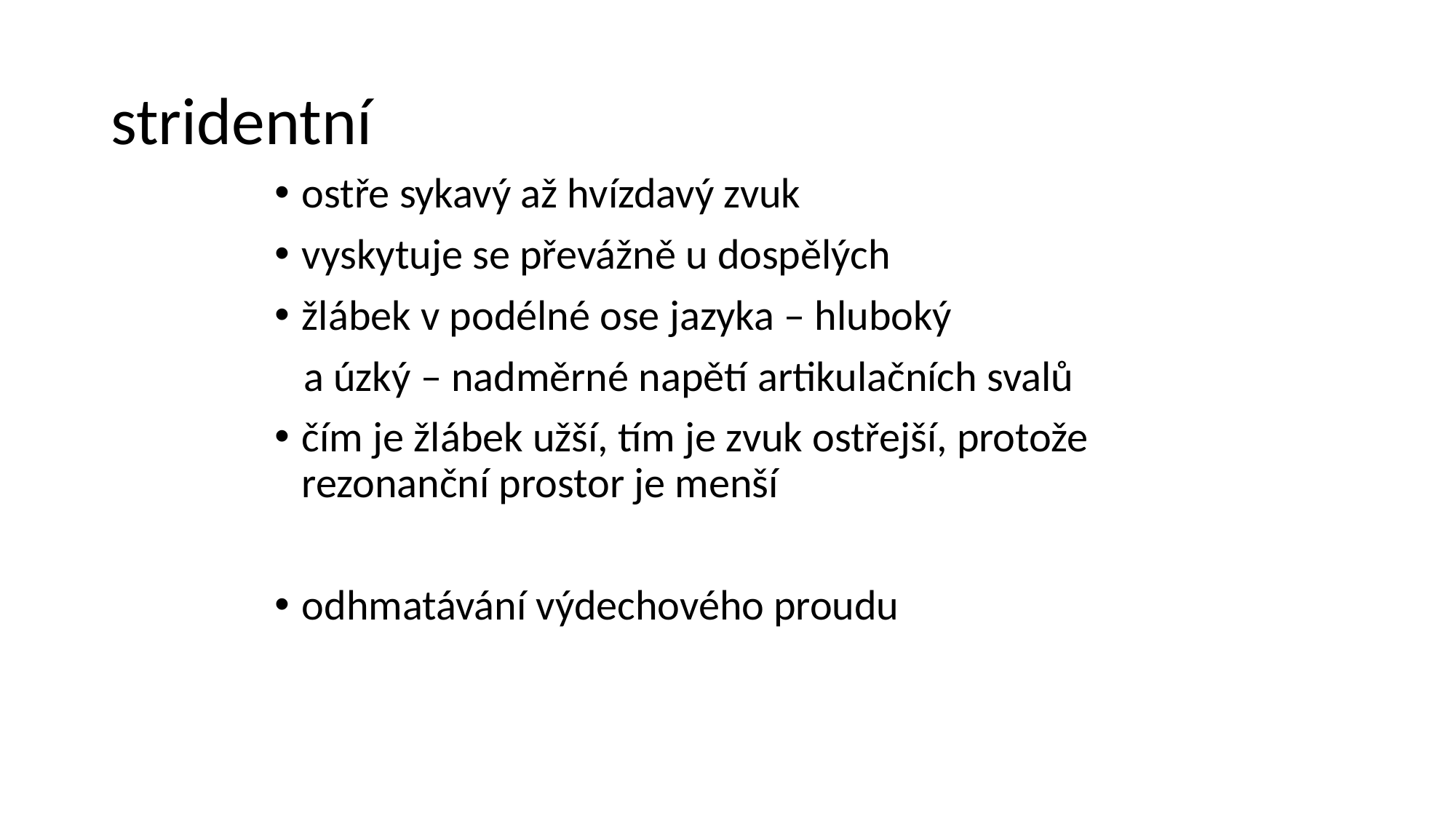

# stridentní
ostře sykavý až hvízdavý zvuk
vyskytuje se převážně u dospělých
žlábek v podélné ose jazyka – hluboký
   a úzký – nadměrné napětí artikulačních svalů
čím je žlábek užší, tím je zvuk ostřejší, protože rezonanční prostor je menší

odhmatávání výdechového proudu